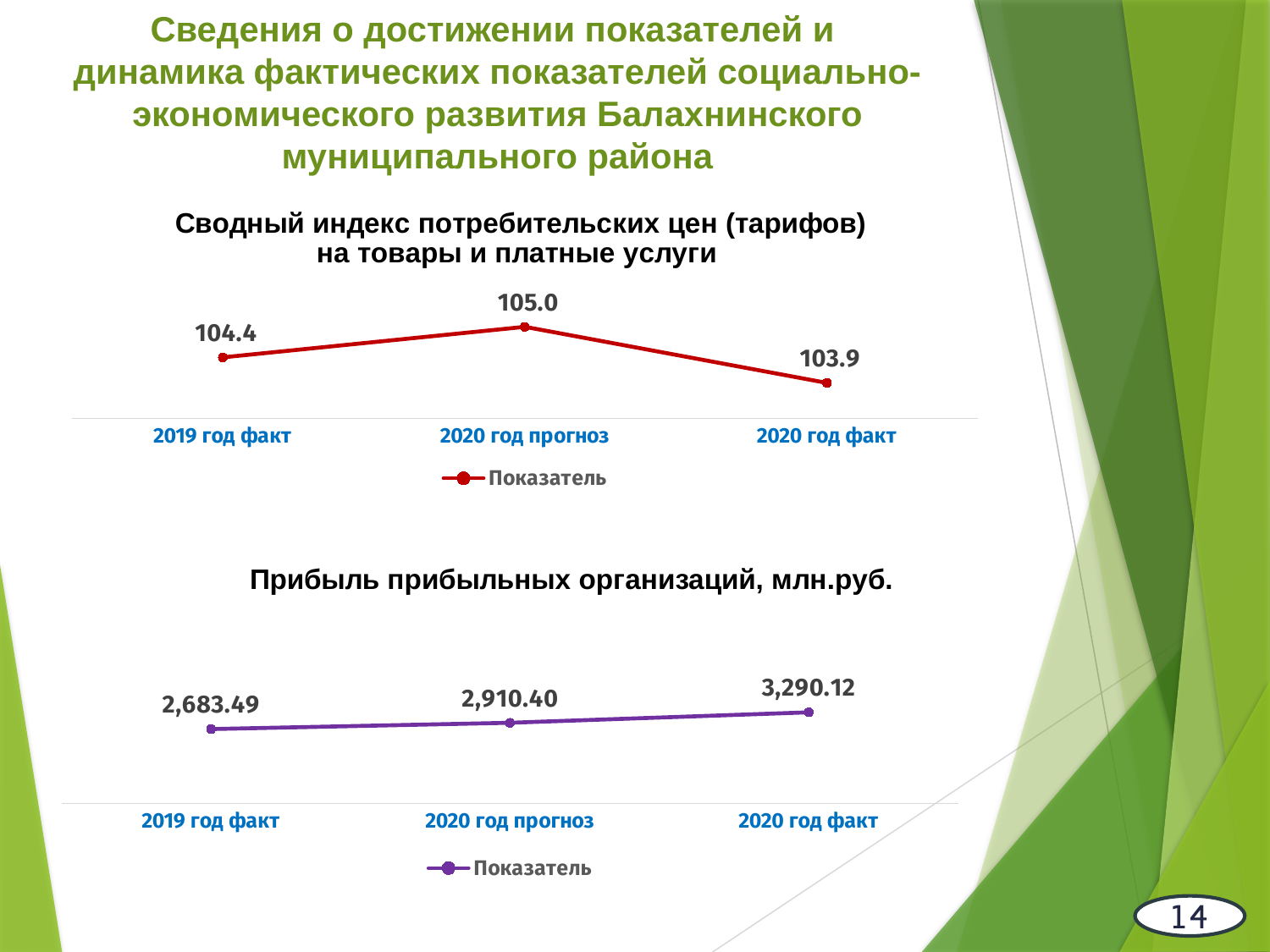

Сведения о достижении показателей и
динамика фактических показателей социально-экономического развития Балахнинского муниципального района

### Chart: Сводный индекс потребительских цен (тарифов)
на товары и платные услуги

| Category | Показатель |
|---|---|
| 2019 год факт | 104.4 |
| 2020 год прогноз | 105.0 |
| 2020 год факт | 103.9 |

### Chart: Прибыль прибыльных организаций, млн.руб.

| Category | Показатель |
|---|---|
| 2019 год факт | 2683.49 |
| 2020 год прогноз | 2910.4 |
| 2020 год факт | 3290.12 |
14